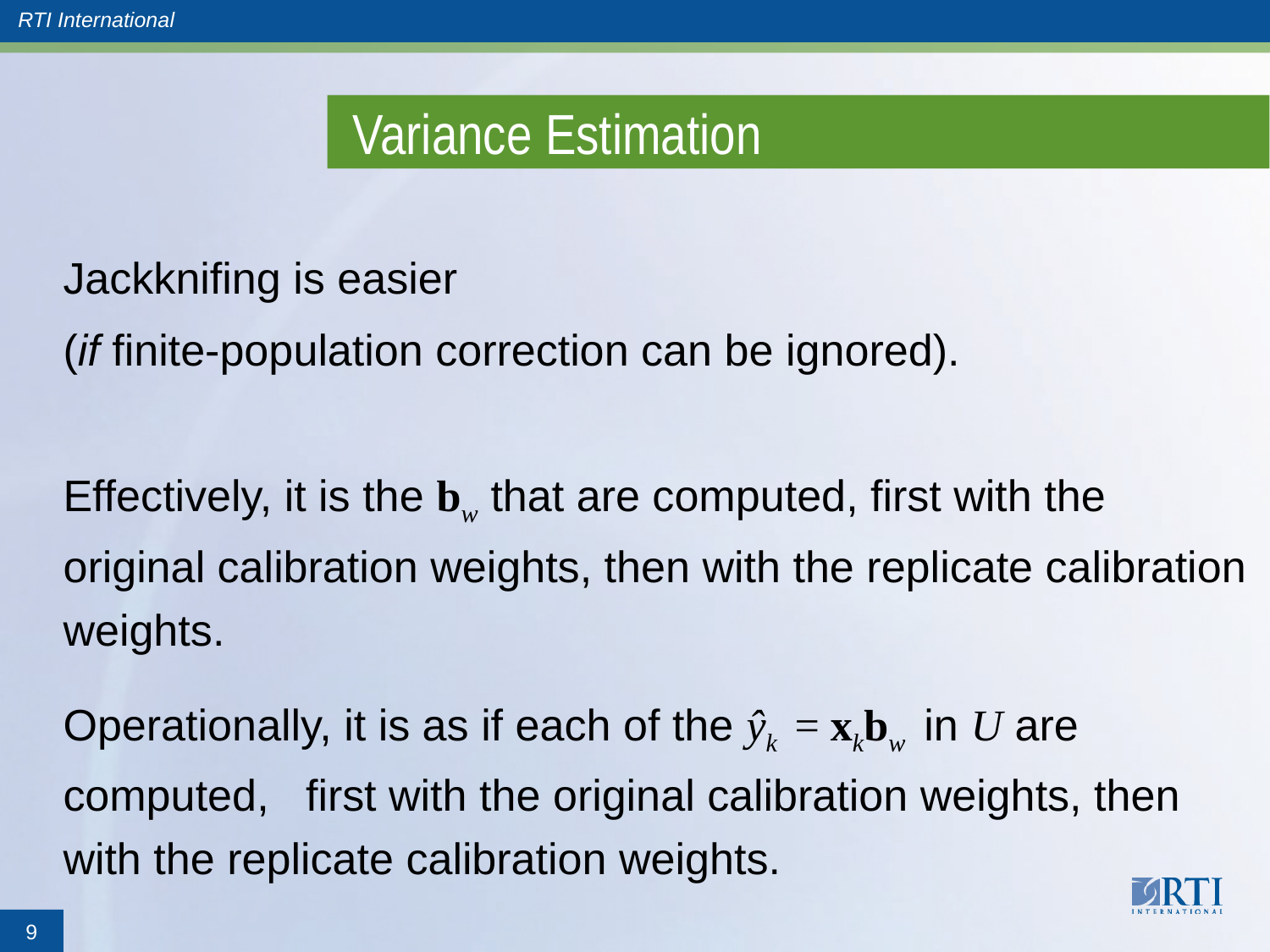

# Variance Estimation
Jackknifing is easier
(if finite-population correction can be ignored).

Effectively, it is the bw that are computed, first with the original calibration weights, then with the replicate calibration weights.
Operationally, it is as if each of the ŷk  = xkbw  in U are computed,   first with the original calibration weights, then with the replicate calibration weights.

9